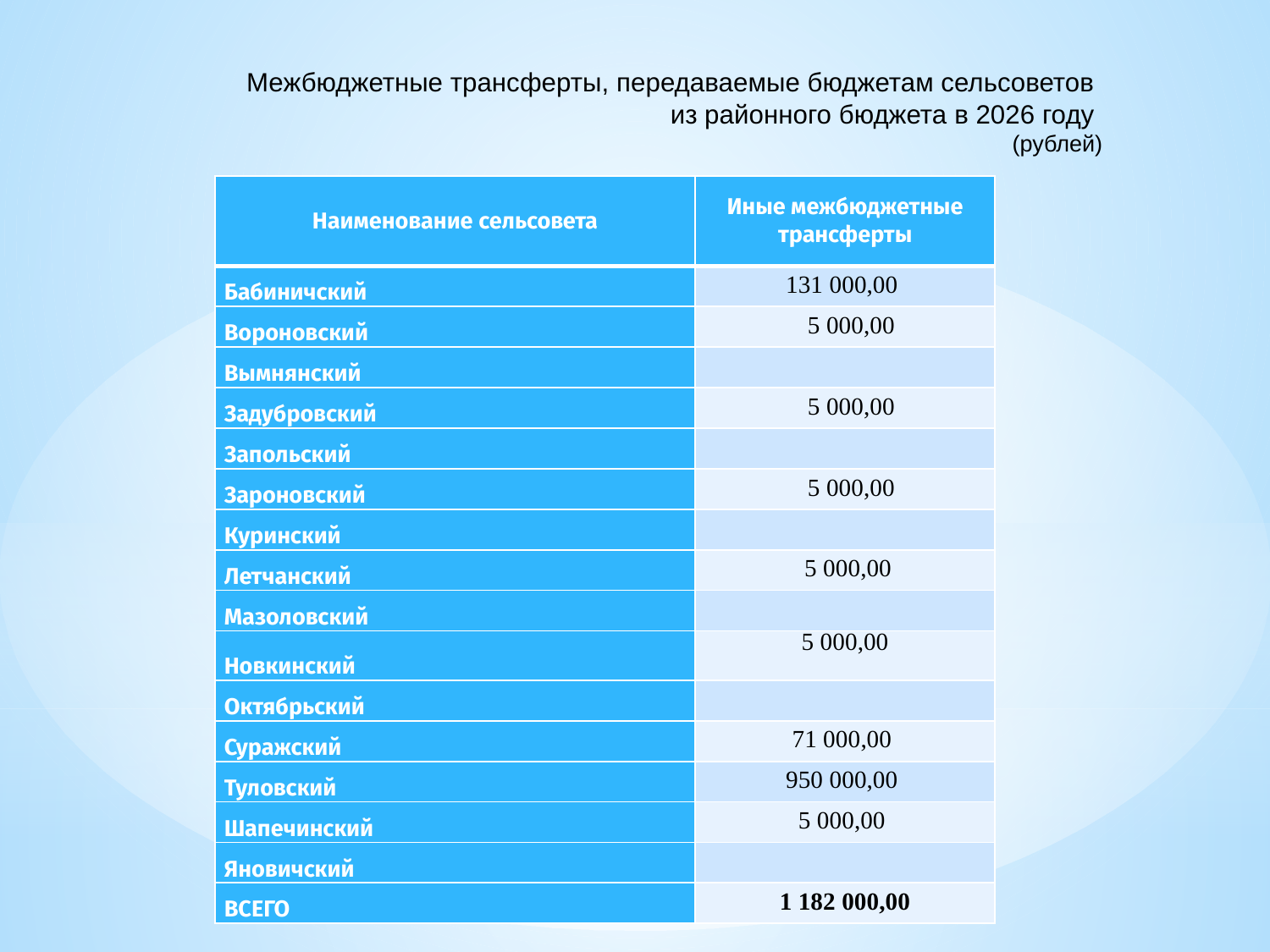

Межбюджетные трансферты, передаваемые бюджетам сельсоветов
из районного бюджета в 2026 году
(рублей)
| Наименование сельсовета | Иные межбюджетные трансферты |
| --- | --- |
| Бабиничский | 131 000,00 |
| Вороновский | 5 000,00 |
| Вымнянский |  |
| Задубровский | 5 000,00 |
| Запольский |  |
| Зароновский | 5 000,00 |
| Куринский |  |
| Летчанский | 5 000,00 |
| Мазоловский |  |
| Новкинский | 5 000,00 |
| Октябрьский |  |
| Суражский | 71 000,00 |
| Туловский | 950 000,00 |
| Шапечинский | 5 000,00 |
| Яновичский |  |
| ВСЕГО | 1 182 000,00 |